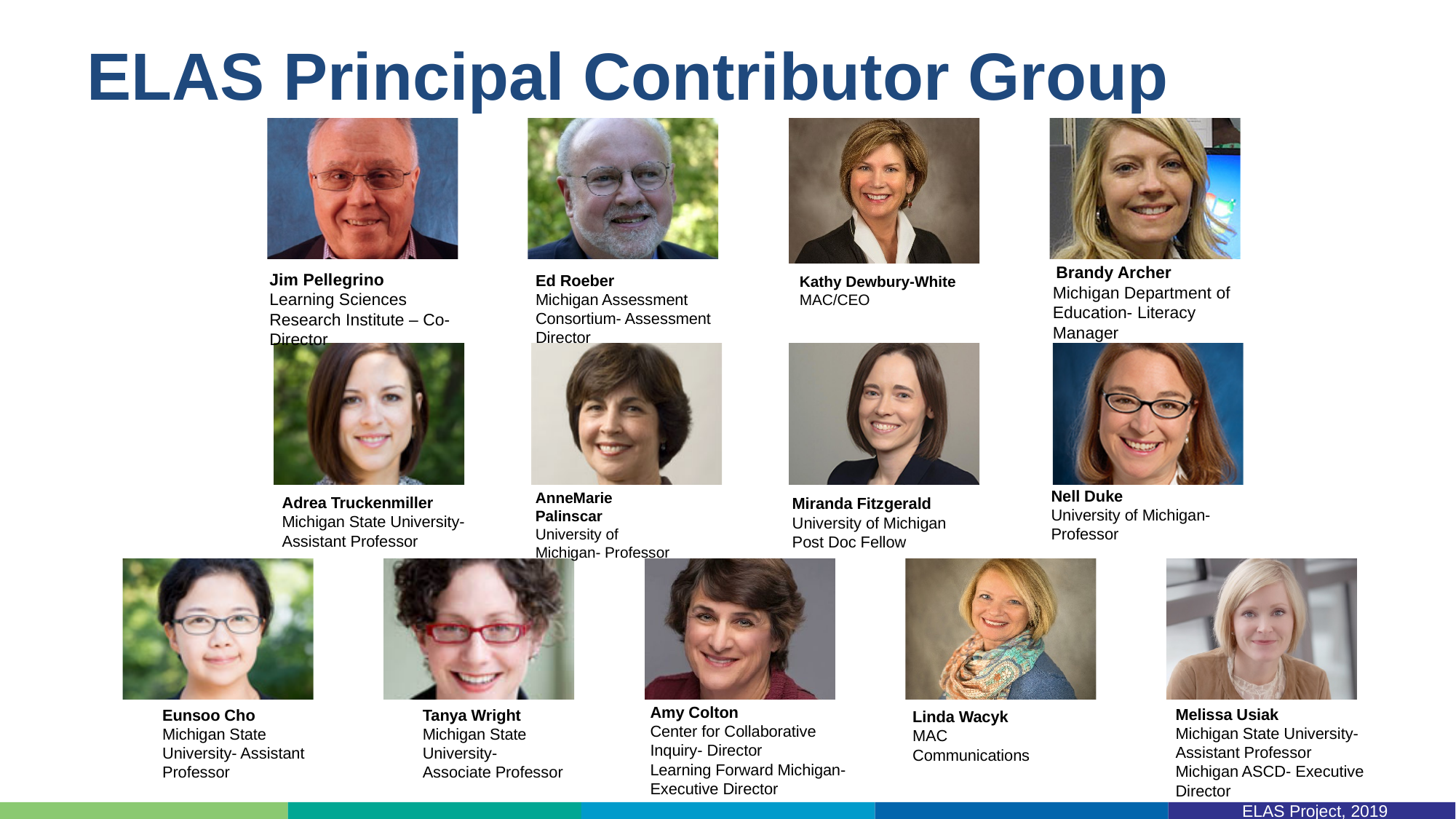

# ELAS Principal Contributor Group

 Brandy Archer
Michigan Department of Education- Literacy Manager
Jim Pellegrino
Learning Sciences Research Institute – Co-Director
Ed Roeber
Michigan Assessment Consortium- Assessment Director
Kathy Dewbury-White
MAC/CEO

Nell Duke
University of Michigan- Professor
AnneMarie Palinscar
University of Michigan- Professor
Adrea Truckenmiller
Michigan State University- Assistant Professor
Miranda Fitzgerald
University of Michigan
Post Doc Fellow

Amy Colton
Center for Collaborative Inquiry- Director
Learning Forward Michigan-Executive Director

Melissa Usiak
Michigan State University- Assistant Professor
Michigan ASCD- Executive Director
Eunsoo Cho
Michigan State University- Assistant Professor
Tanya Wright
Michigan State University- Associate Professor
    Linda Wacyk
   MAC
   Communications